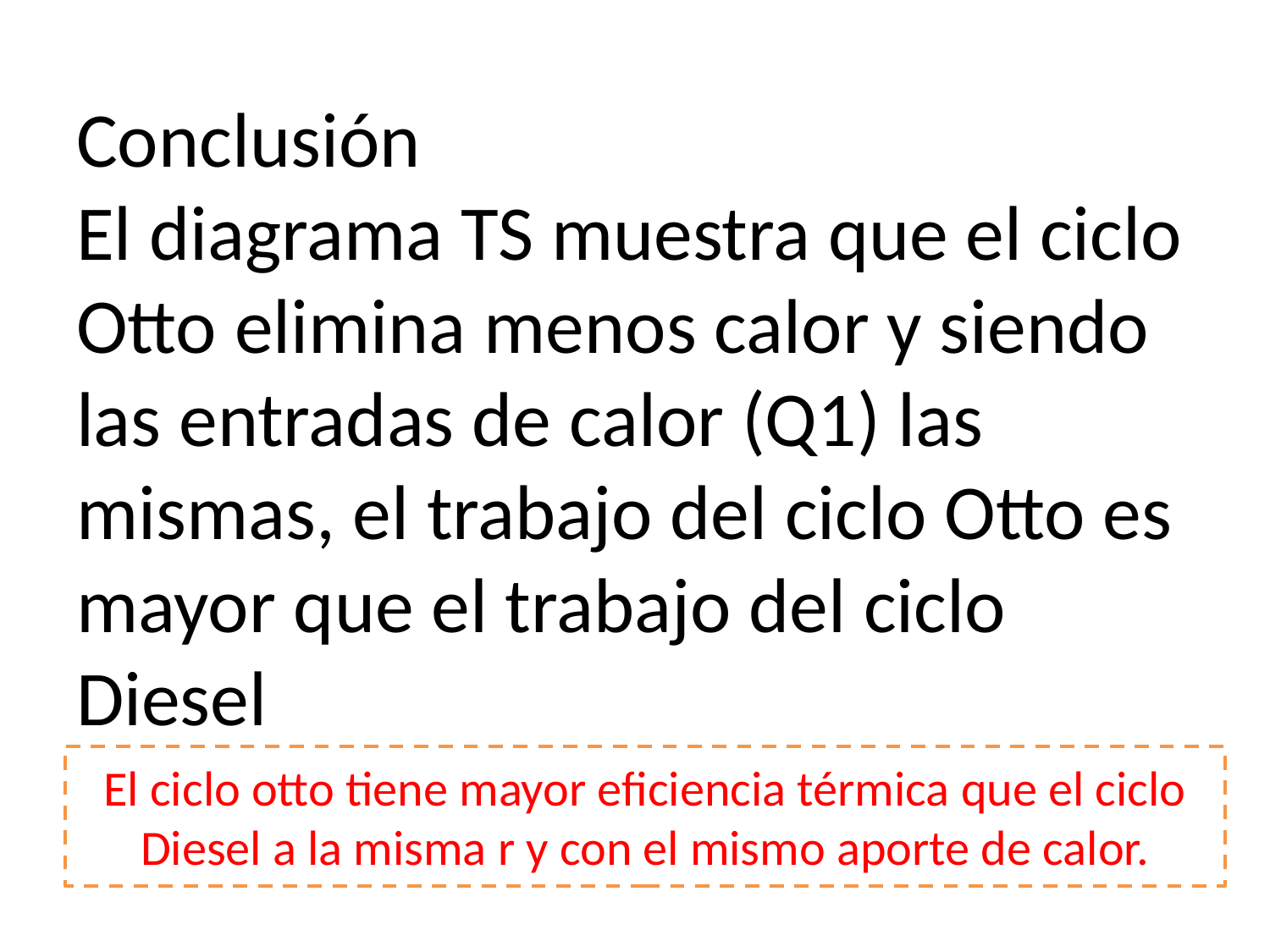

# Conclusión El diagrama TS muestra que el ciclo Otto elimina menos calor y siendo las entradas de calor (Q1) las mismas, el trabajo del ciclo Otto es mayor que el trabajo del ciclo Diesel
El ciclo otto tiene mayor eficiencia térmica que el ciclo Diesel a la misma r y con el mismo aporte de calor.